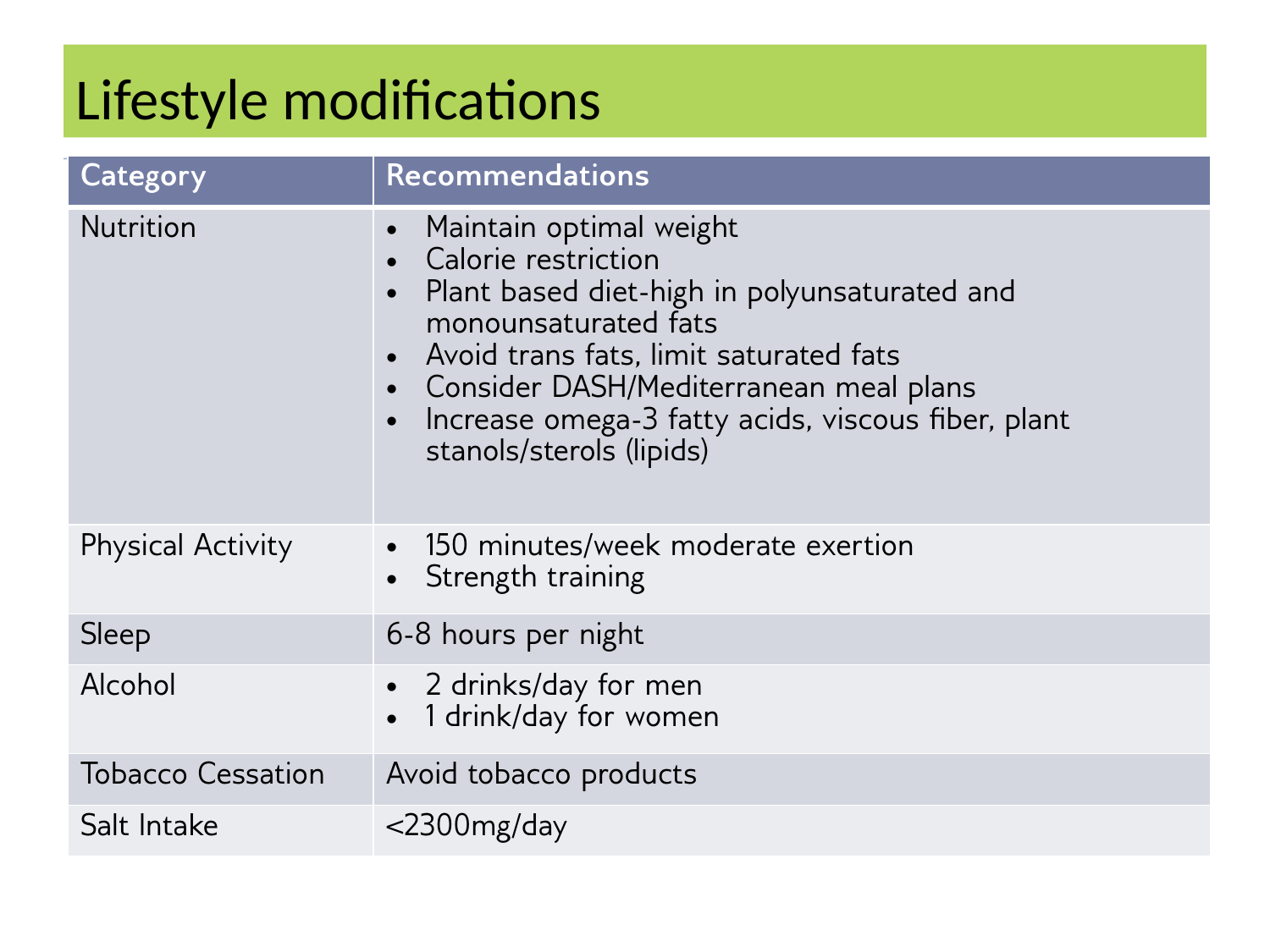

# Lifestyle modifications
| Category | Recommendations |
| --- | --- |
| Nutrition | Maintain optimal weight Calorie restriction Plant based diet-high in polyunsaturated and monounsaturated fats Avoid trans fats, limit saturated fats Consider DASH/Mediterranean meal plans Increase omega-3 fatty acids, viscous fiber, plant stanols/sterols (lipids) |
| Physical Activity | 150 minutes/week moderate exertion Strength training |
| Sleep | 6-8 hours per night |
| Alcohol | 2 drinks/day for men 1 drink/day for women |
| Tobacco Cessation | Avoid tobacco products |
| Salt Intake | <2300mg/day |